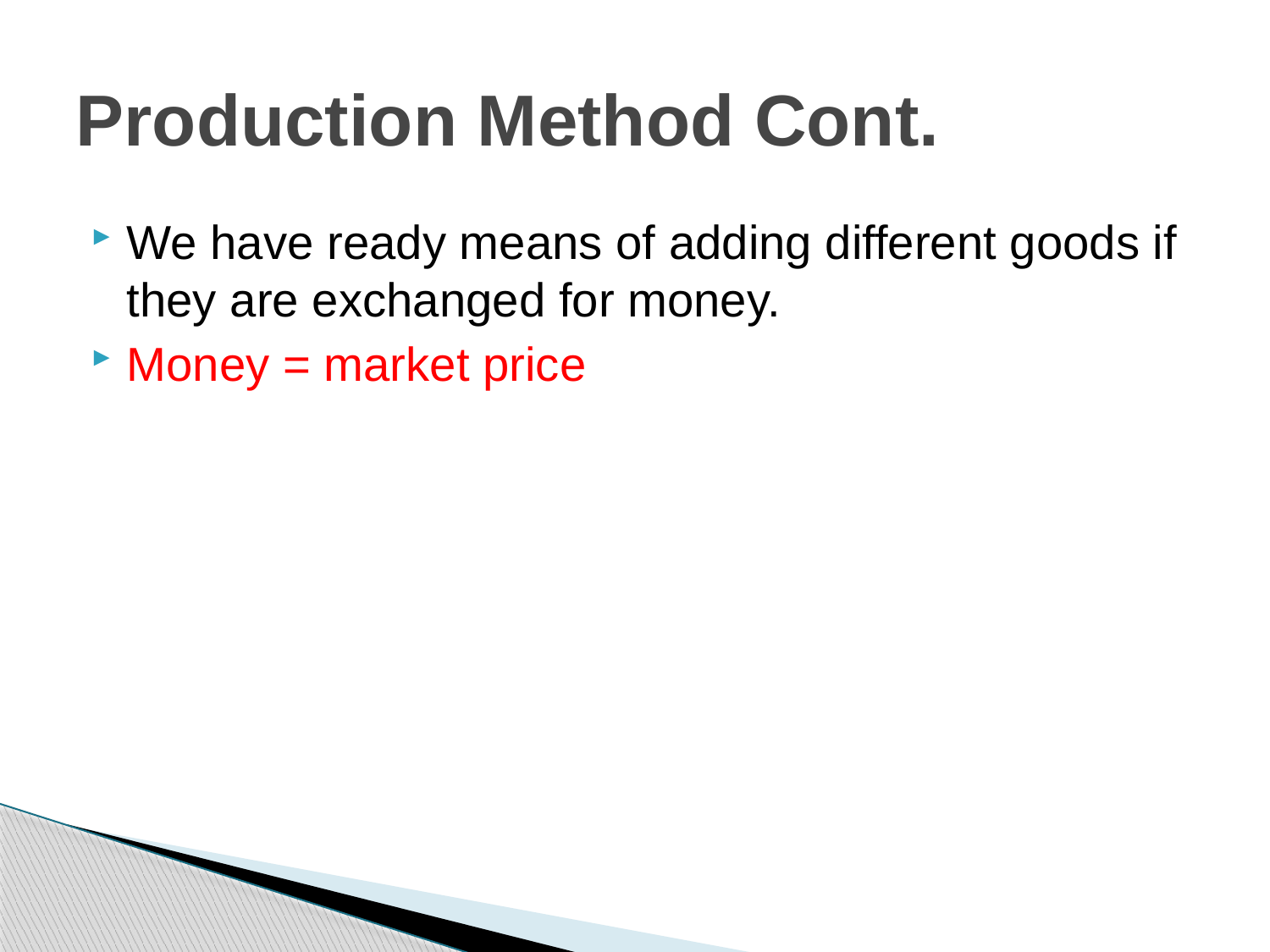

# Production Method Cont.
We have ready means of adding different goods if they are exchanged for money.
Money = market price